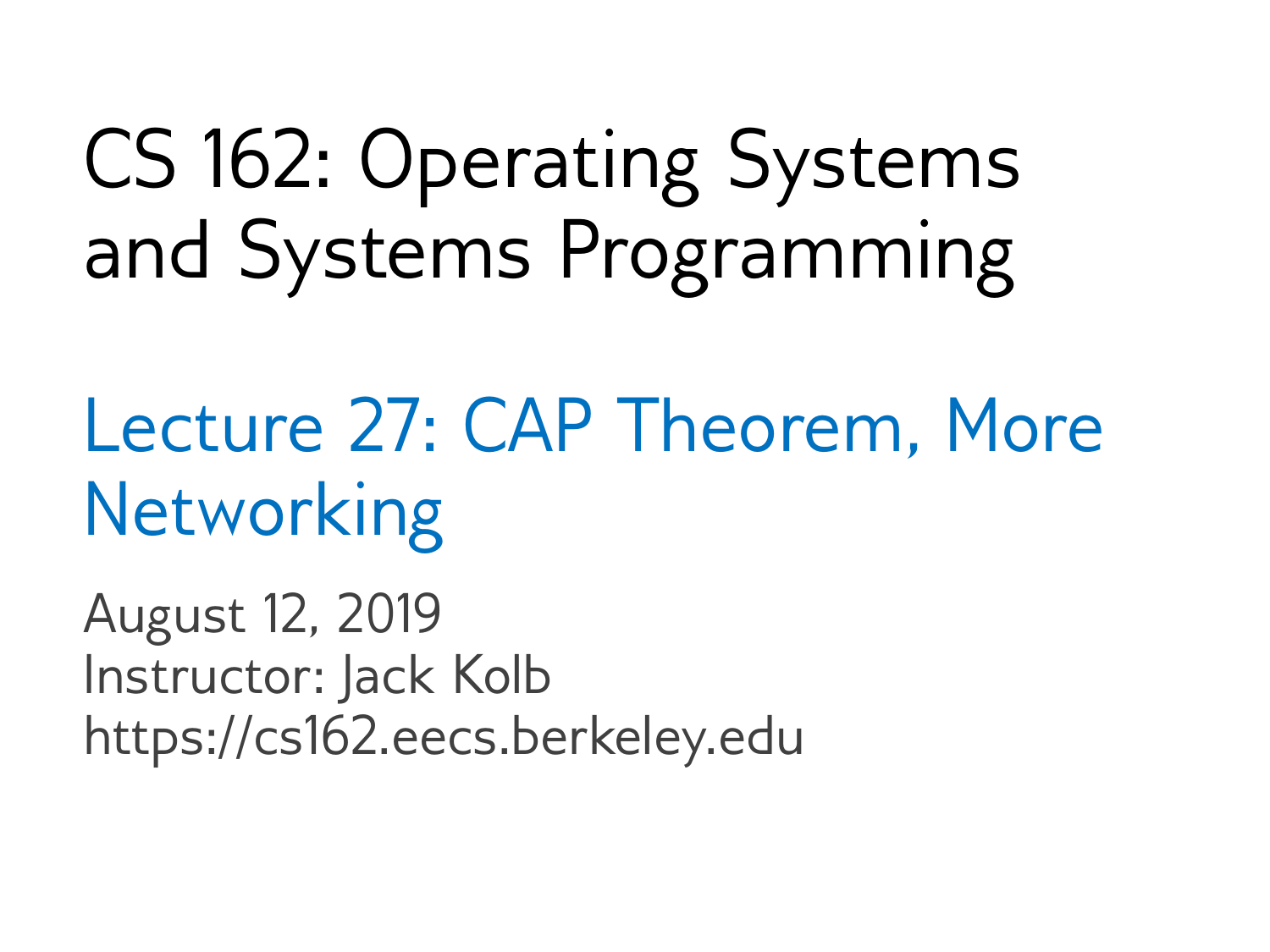

# CS 162: Operating Systems and Systems Programming
Lecture 27: CAP Theorem, More Networking
August 12, 2019
Instructor: Jack Kolb
https://cs162.eecs.berkeley.edu